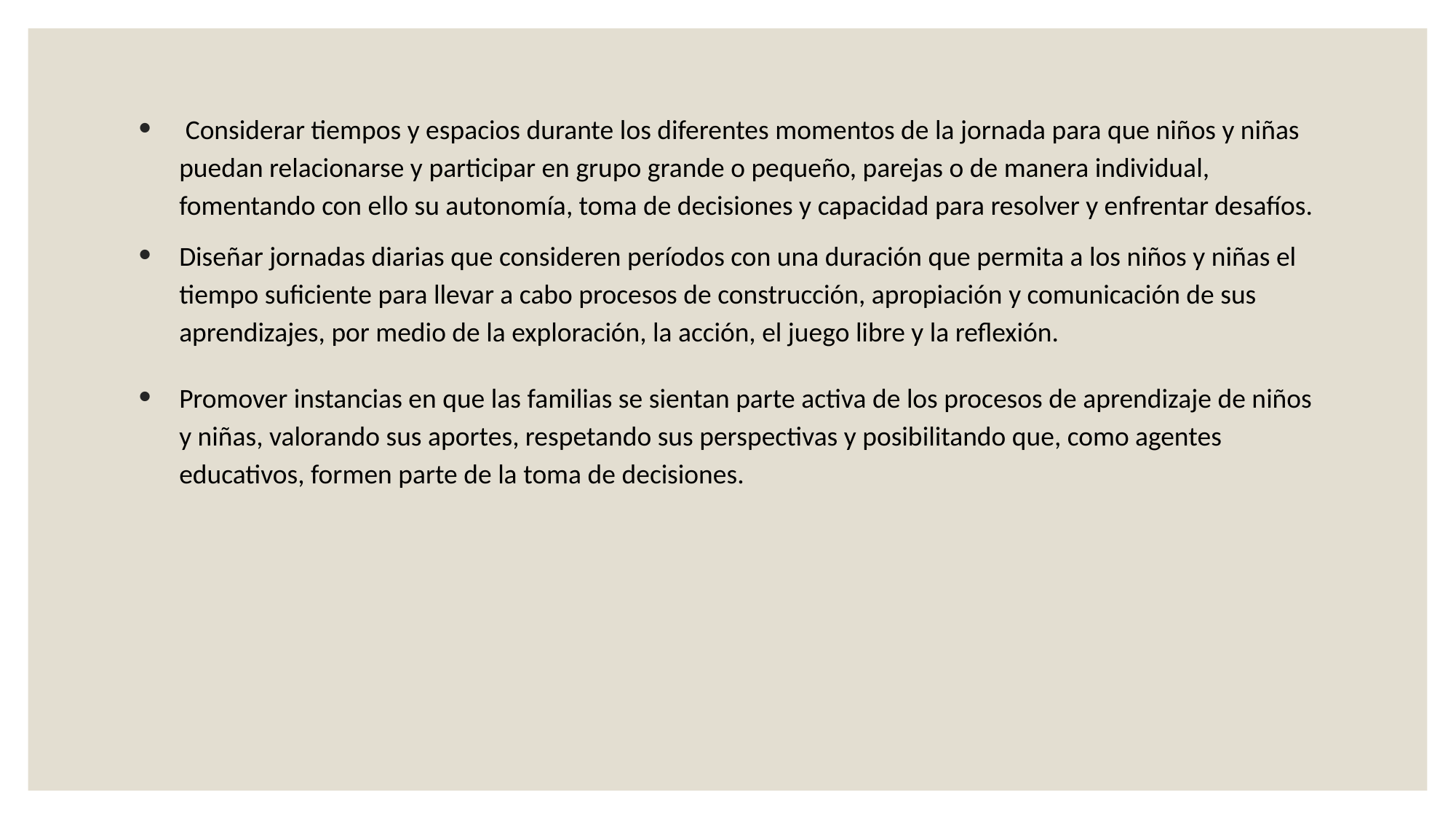

Considerar tiempos y espacios durante los diferentes momentos de la jornada para que niños y niñas puedan relacionarse y participar en grupo grande o pequeño, parejas o de manera individual, fomentando con ello su autonomía, toma de decisiones y capacidad para resolver y enfrentar desafíos.
Diseñar jornadas diarias que consideren períodos con una duración que permita a los niños y niñas el tiempo suficiente para llevar a cabo procesos de construcción, apropiación y comunicación de sus aprendizajes, por medio de la exploración, la acción, el juego libre y la reflexión.
Promover instancias en que las familias se sientan parte activa de los procesos de aprendizaje de niños y niñas, valorando sus aportes, respetando sus perspectivas y posibilitando que, como agentes educativos, formen parte de la toma de decisiones.